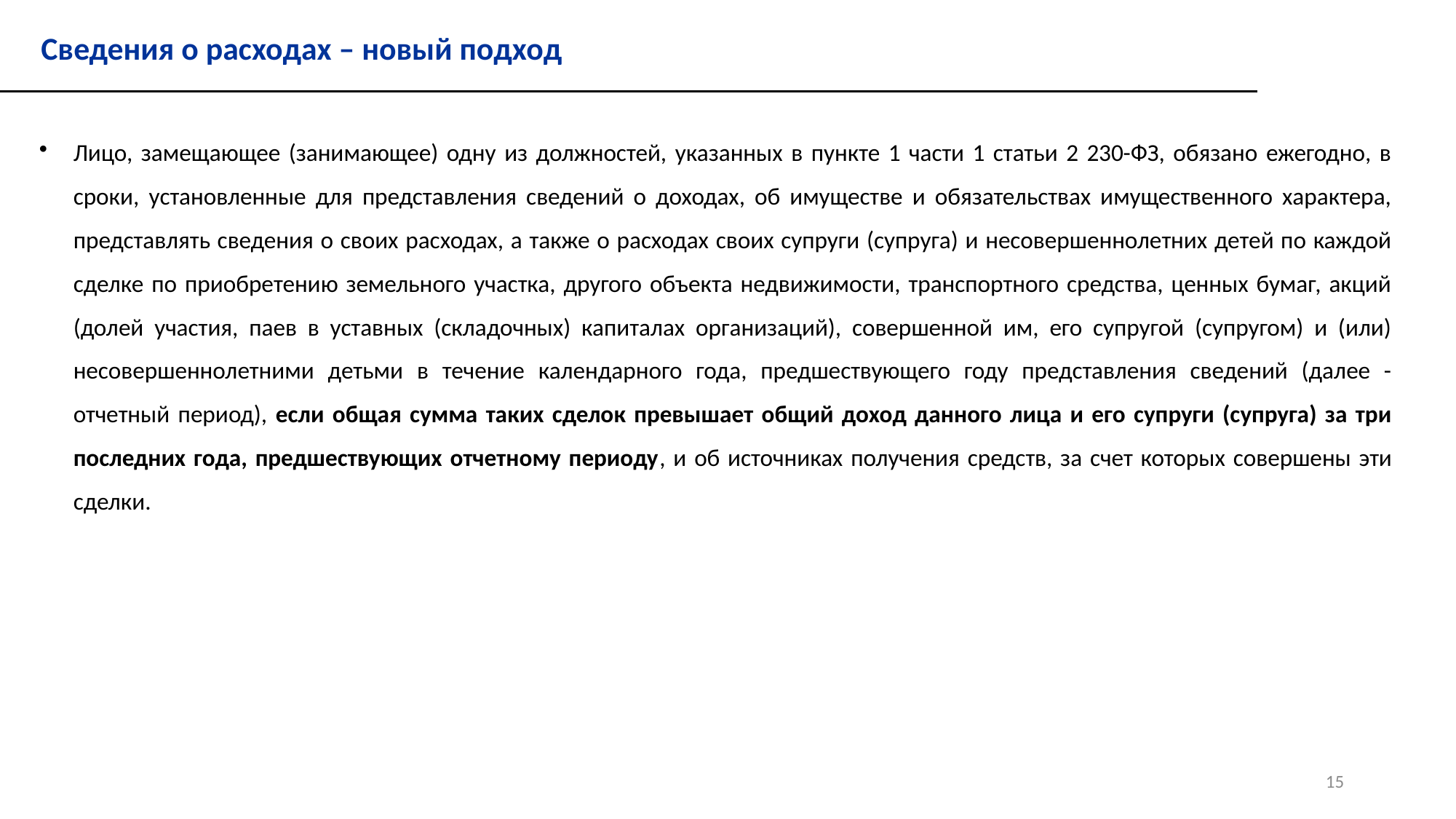

Сведения о расходах – новый подход
Лицо, замещающее (занимающее) одну из должностей, указанных в пункте 1 части 1 статьи 2 230-ФЗ, обязано ежегодно, в сроки, установленные для представления сведений о доходах, об имуществе и обязательствах имущественного характера, представлять сведения о своих расходах, а также о расходах своих супруги (супруга) и несовершеннолетних детей по каждой сделке по приобретению земельного участка, другого объекта недвижимости, транспортного средства, ценных бумаг, акций (долей участия, паев в уставных (складочных) капиталах организаций), совершенной им, его супругой (супругом) и (или) несовершеннолетними детьми в течение календарного года, предшествующего году представления сведений (далее - отчетный период), если общая сумма таких сделок превышает общий доход данного лица и его супруги (супруга) за три последних года, предшествующих отчетному периоду, и об источниках получения средств, за счет которых совершены эти сделки.

15